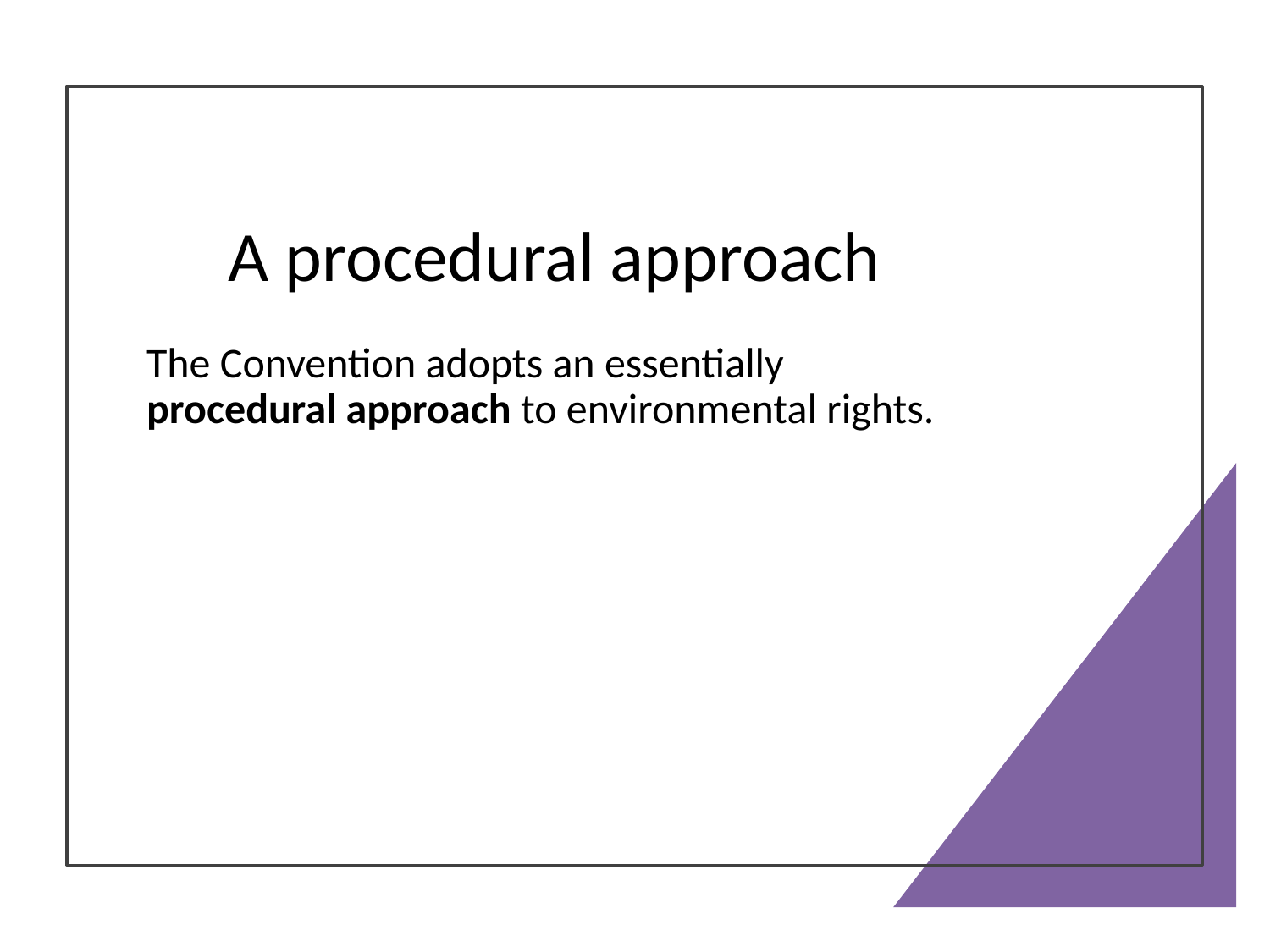

# A procedural approach
The Convention adopts an essentially procedural approach to environmental rights.